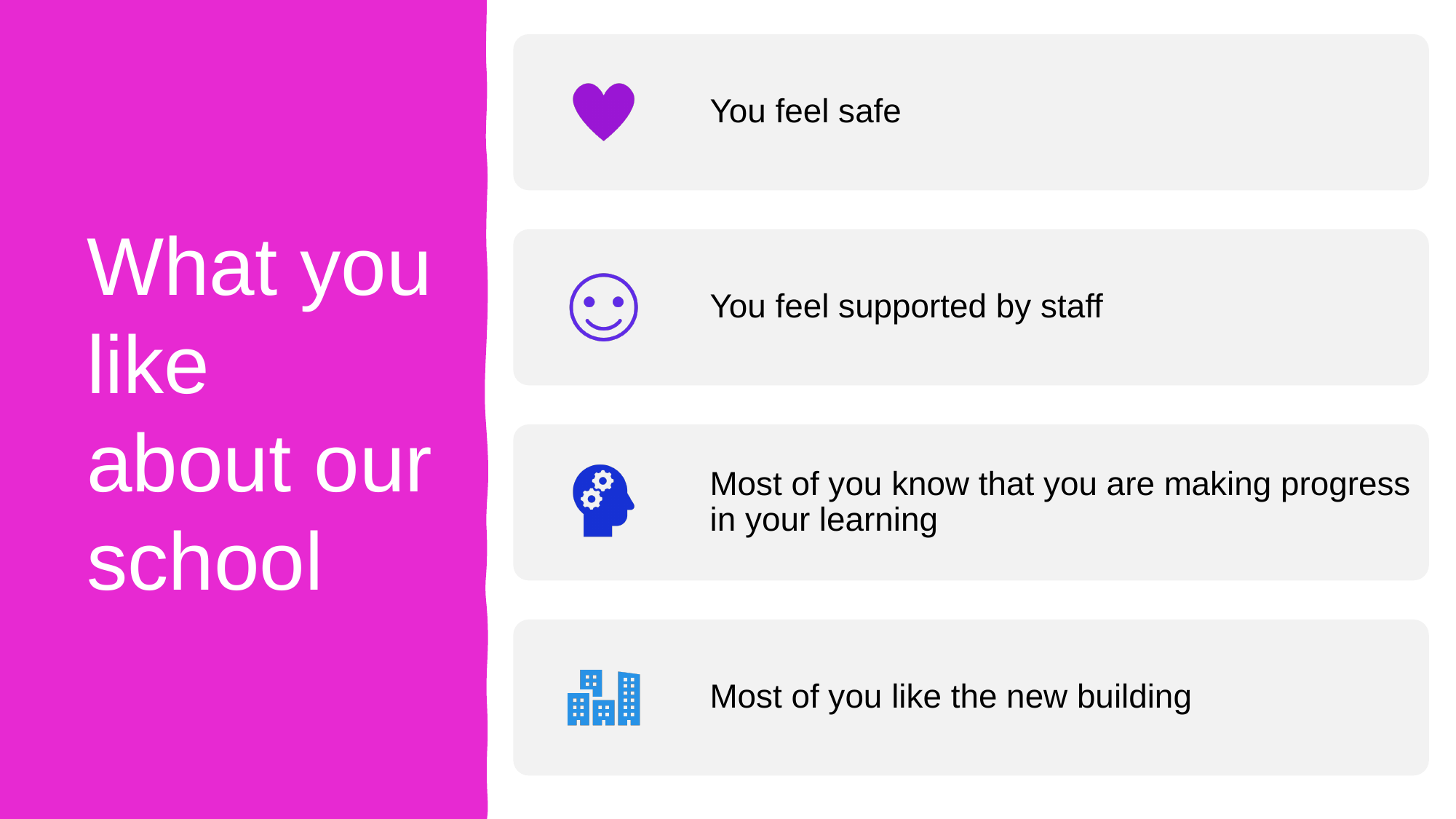

You feel safe
You feel supported by staff
Most of you know that you are making progress in your learning
Most of you like the new building
# What you like about our school